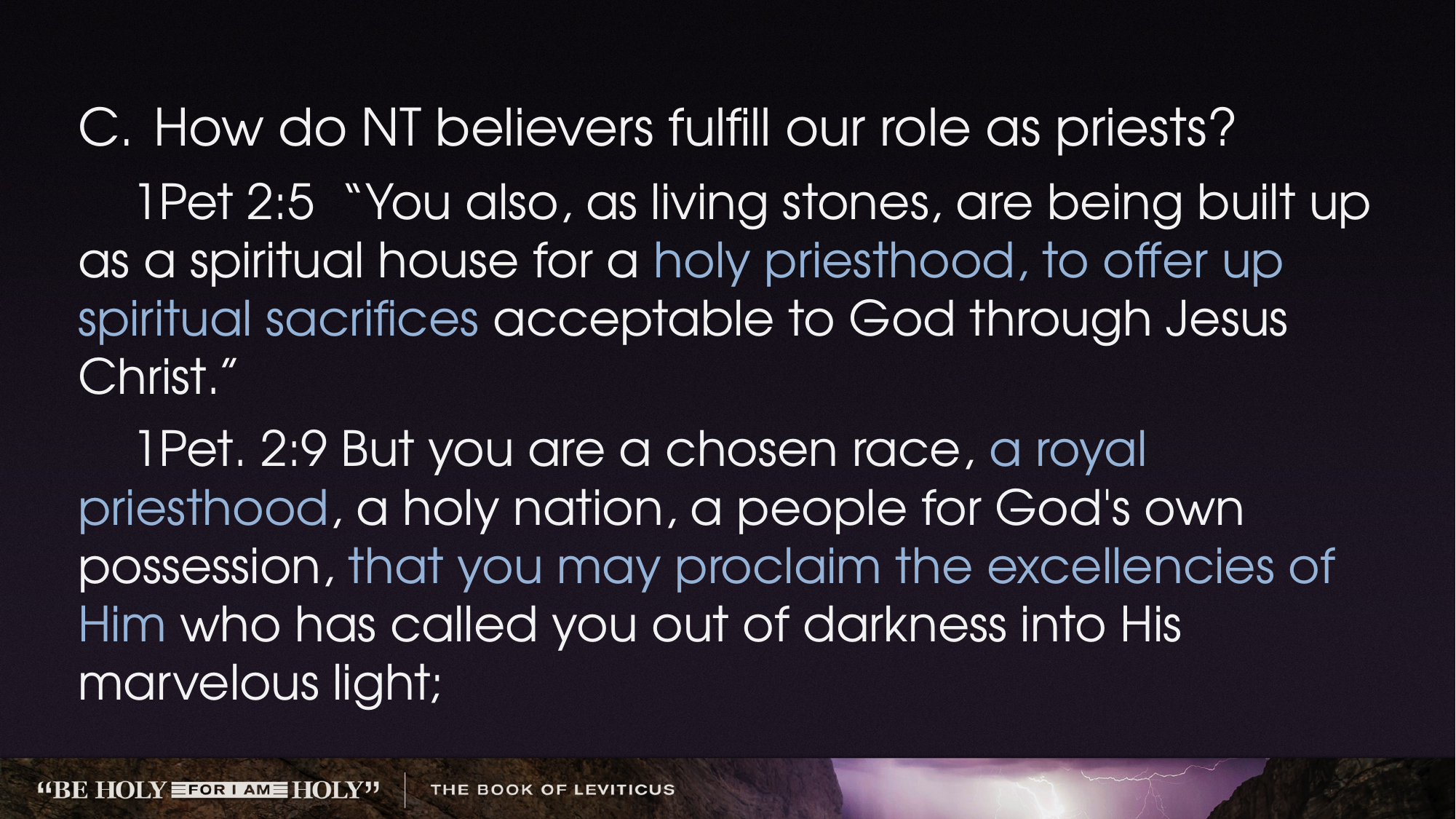

How do NT believers fulfill our role as priests?
    1Pet 2:5  “You also, as living stones, are being built up as a spiritual house for a holy priesthood, to offer up spiritual sacrifices acceptable to God through Jesus Christ.”
    1Pet. 2:9 But you are a chosen race, a royal priesthood, a holy nation, a people for God's own possession, that you may proclaim the excellencies of Him who has called you out of darkness into His marvelous light;